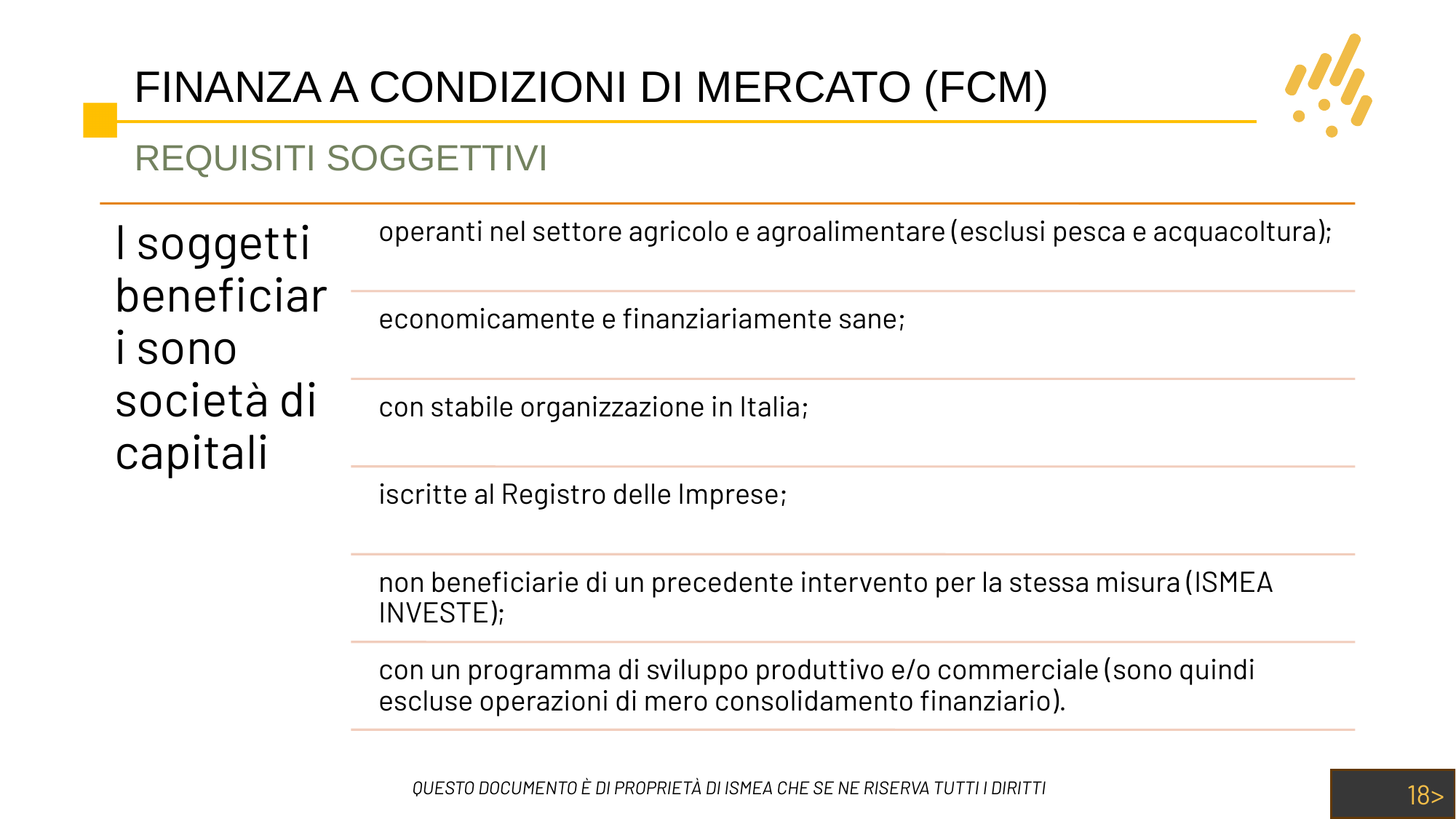

# FINANZA A CONDIZIONI DI MERCATO (FCM)
REQUISITI SOGGETTIVI
I soggetti beneficiari sono società di capitali
operanti nel settore agricolo e agroalimentare (esclusi pesca e acquacoltura);
economicamente e finanziariamente sane;
con stabile organizzazione in Italia;
iscritte al Registro delle Imprese;
non beneficiarie di un precedente intervento per la stessa misura (ISMEA INVESTE);
con un programma di sviluppo produttivo e/o commerciale (sono quindi escluse operazioni di mero consolidamento finanziario).